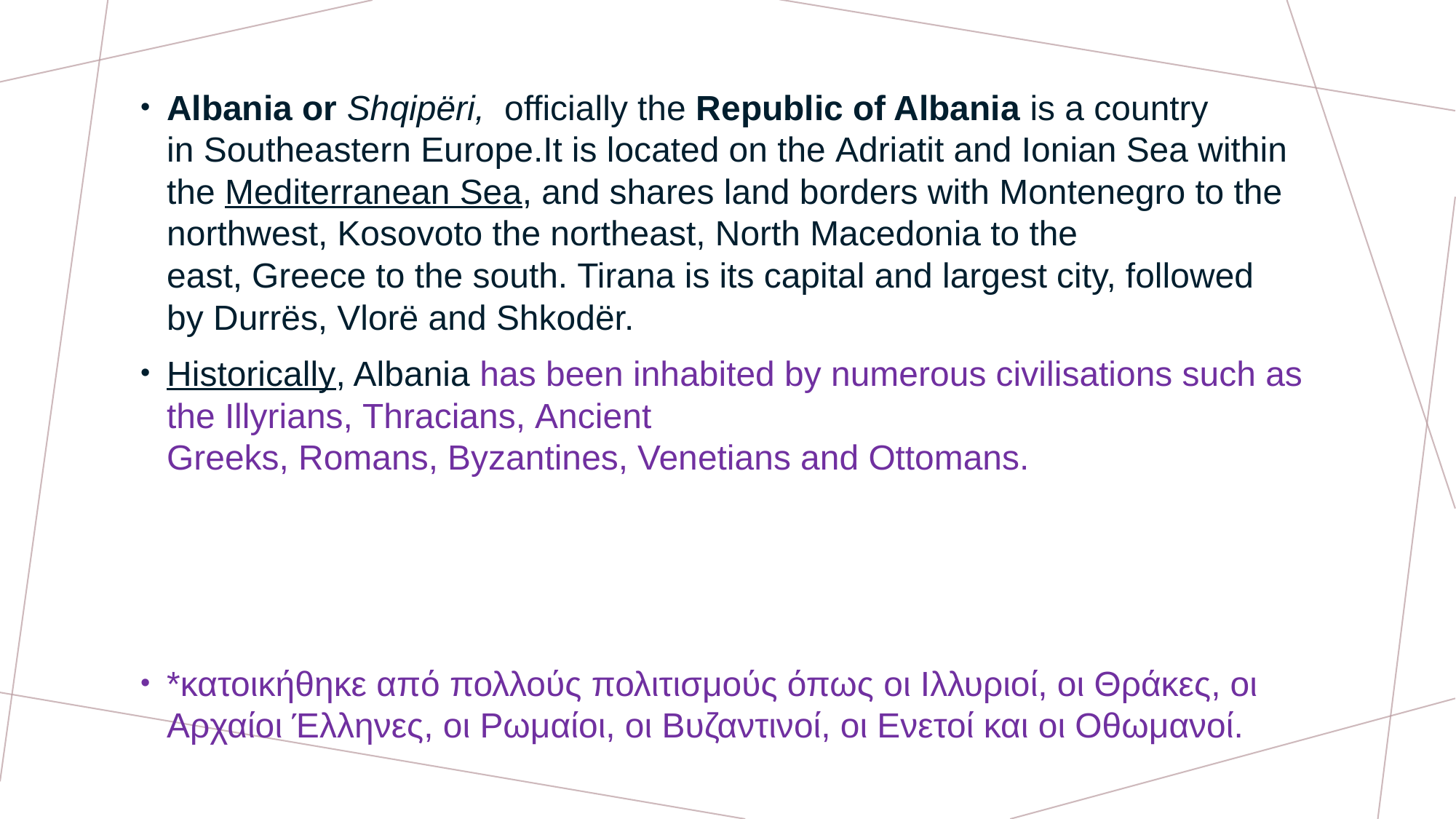

Albania or Shqipëri,  officially the Republic of Albania is a country in Southeastern Europe.It is located on the Adriatit and Ionian Sea within the Mediterranean Sea, and shares land borders with Montenegro to the northwest, Kosovoto the northeast, North Macedonia to the east, Greece to the south. Tirana is its capital and largest city, followed by Durrës, Vlorë and Shkodër.
Historically, Albania has been inhabited by numerous civilisations such as the Illyrians, Thracians, Ancient Greeks, Romans, Byzantines, Venetians and Ottomans.

*κατοικήθηκε από πολλούς πολιτισμούς όπως οι Ιλλυριοί, οι Θράκες, οι Αρχαίοι Έλληνες, οι Ρωμαίοι, οι Βυζαντινοί, οι Ενετοί και οι Οθωμανοί.
#